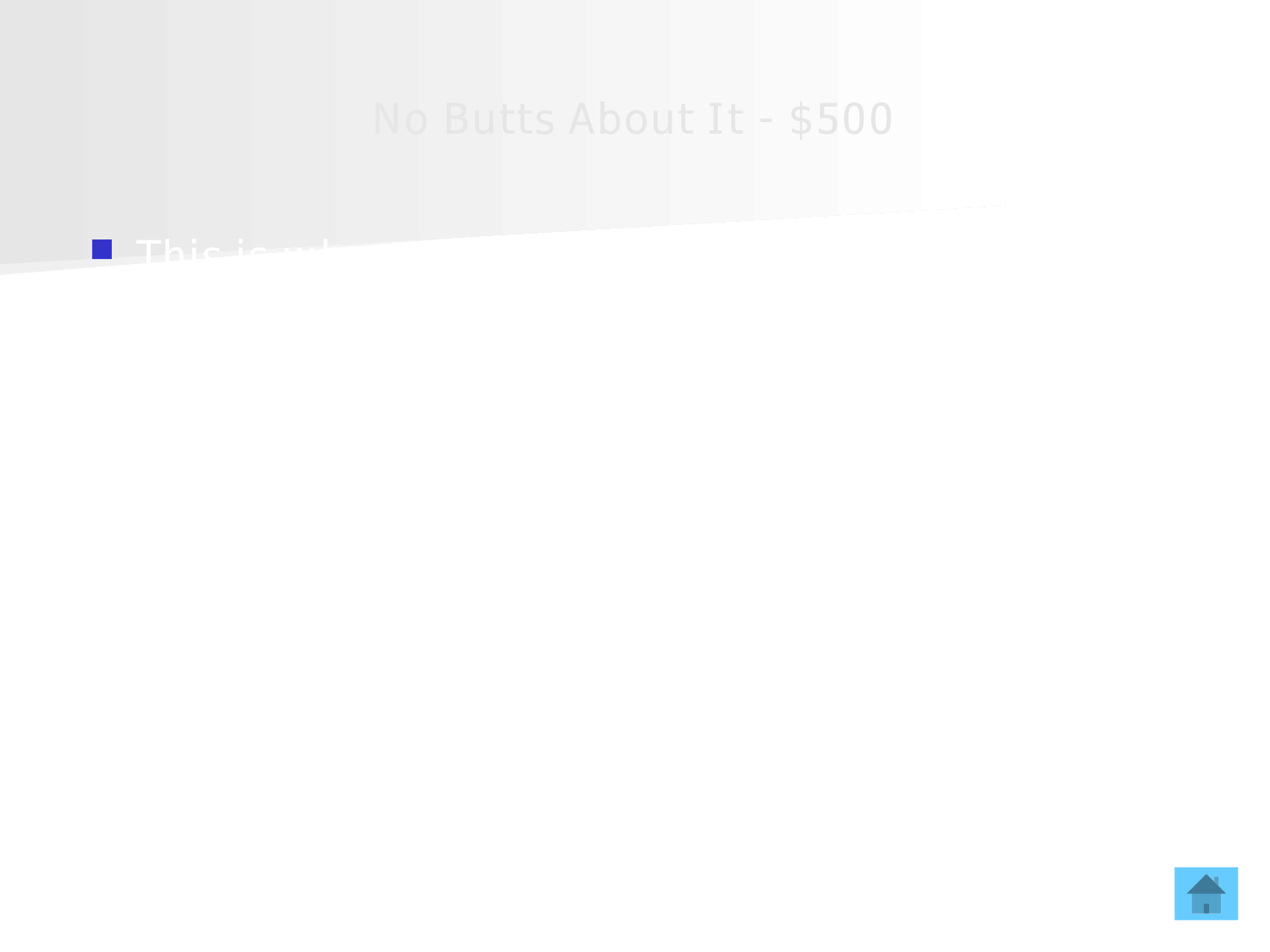

# No Butts About It - $500
This is when we screen PSC patients for CRC.